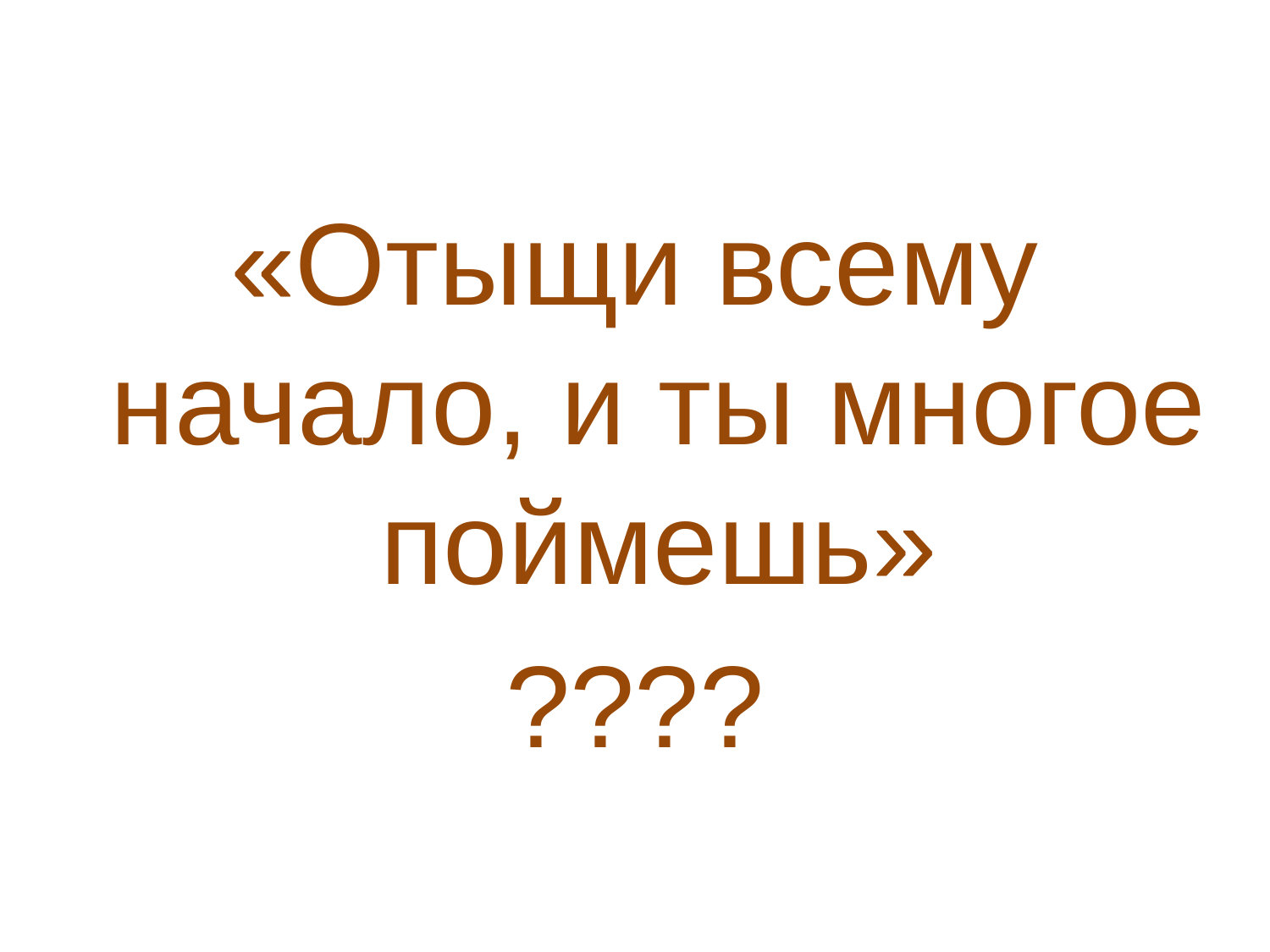

«Отыщи всему начало, и ты многое поймешь»
????